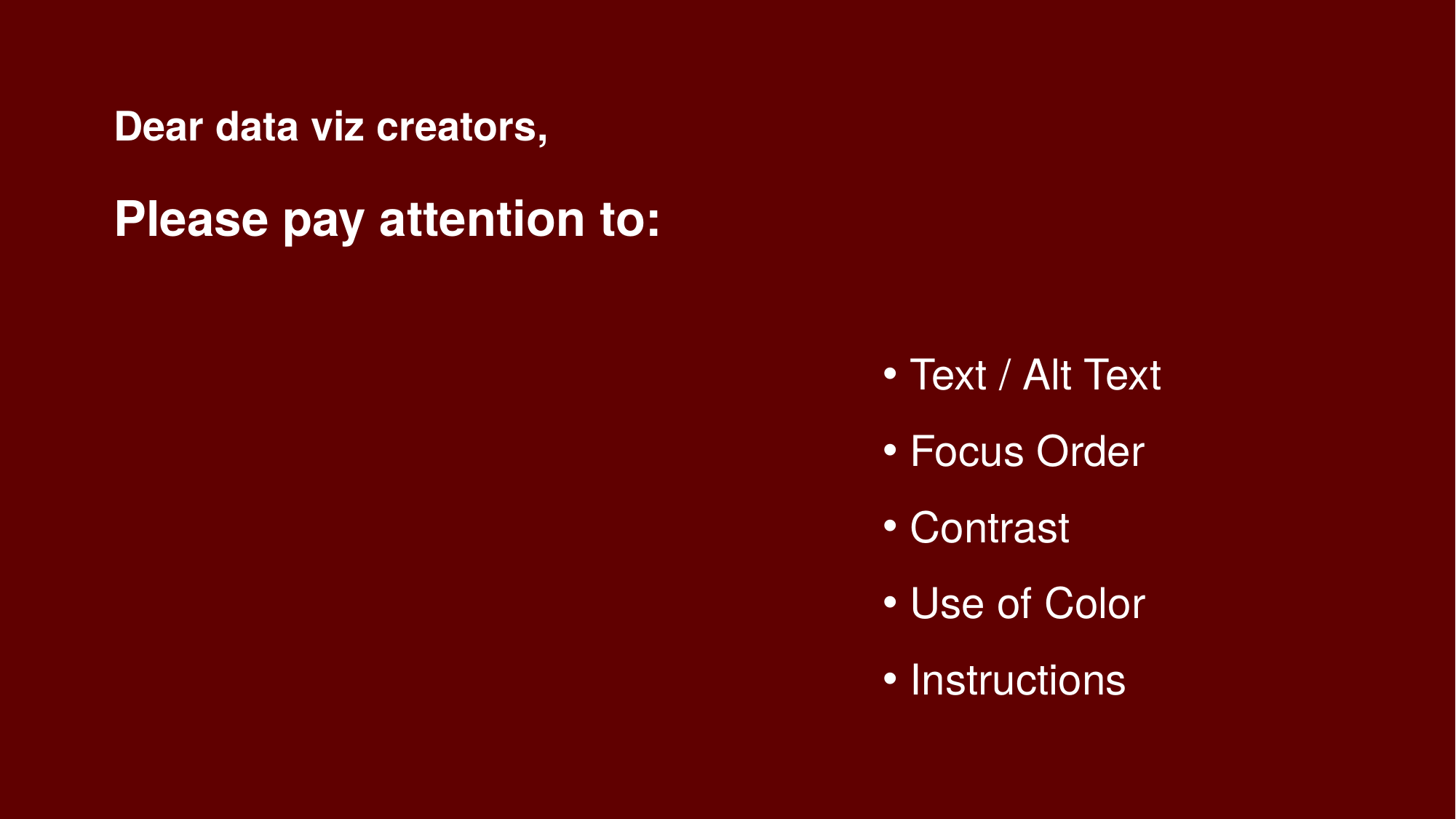

# Dear data viz creators, Please pay attention to:
Text / Alt Text
Focus Order
Contrast
Use of Color
Instructions